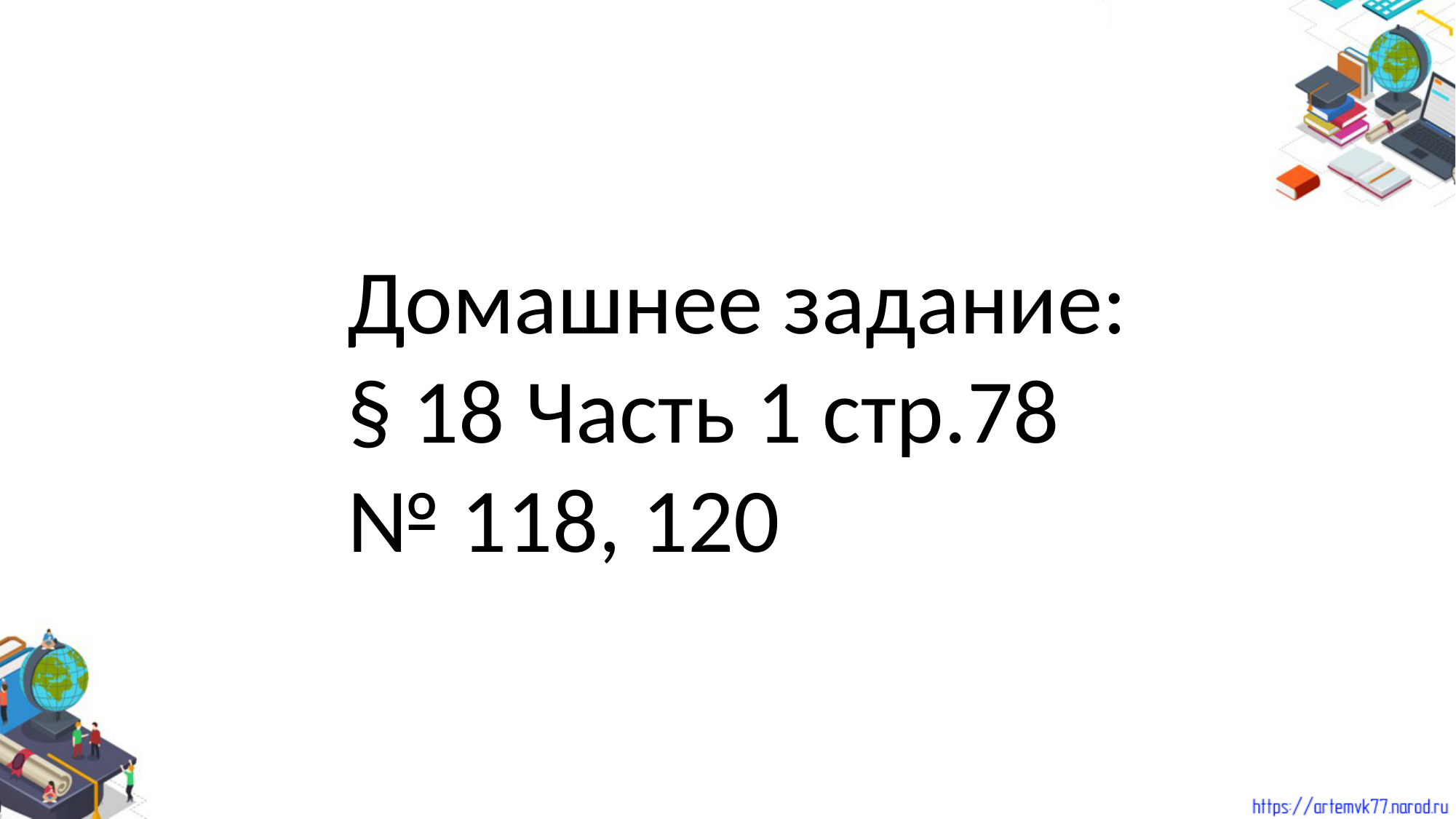

Домашнее задание:
§ 18 Часть 1 стр.78
№ 118, 120